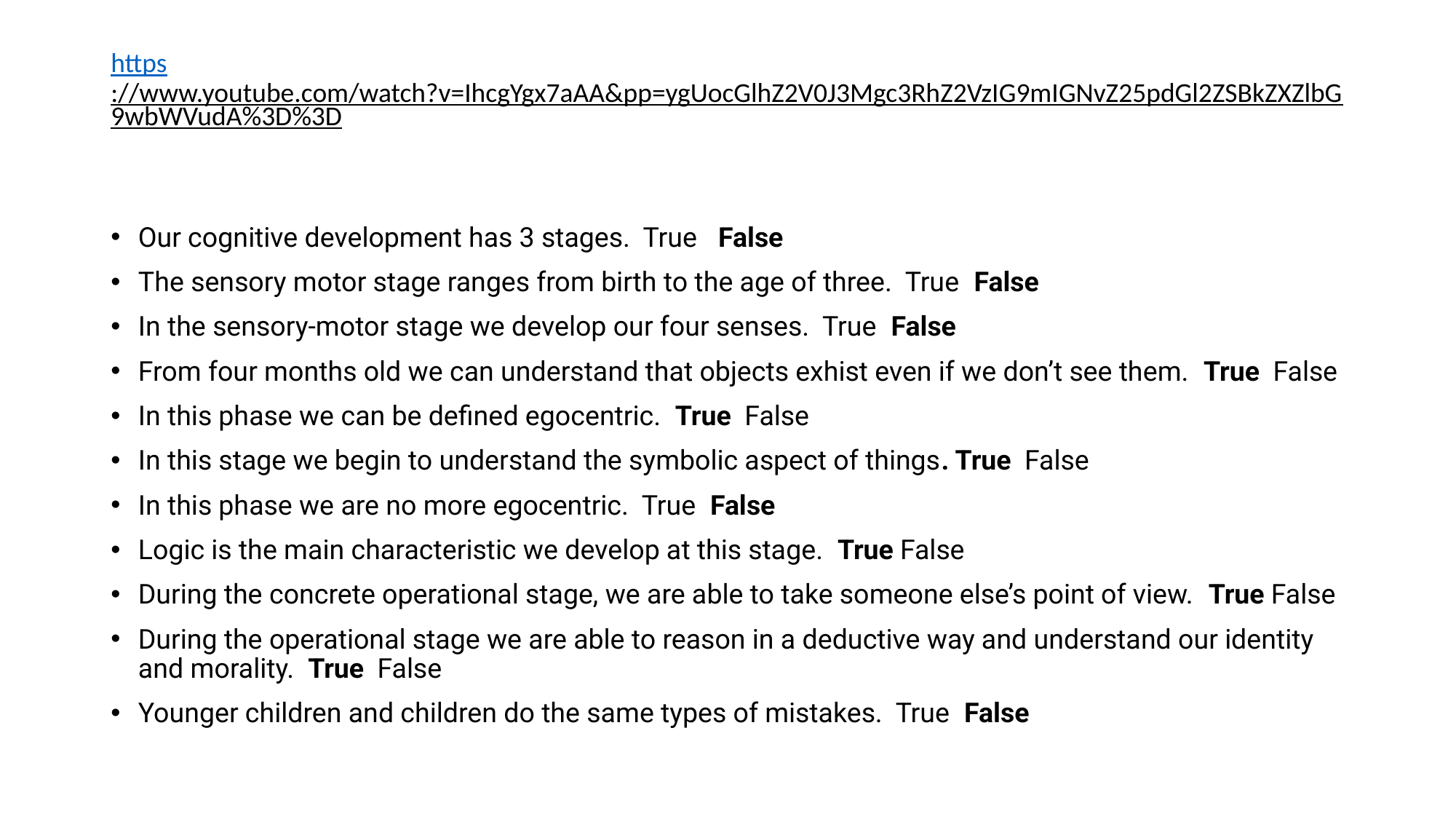

# https://www.youtube.com/watch?v=IhcgYgx7aAA&pp=ygUocGlhZ2V0J3Mgc3RhZ2VzIG9mIGNvZ25pdGl2ZSBkZXZlbG9wbWVudA%3D%3D
Our cognitive development has 3 stages.  True   False
The sensory motor stage ranges from birth to the age of three.  True  False
In the sensory-motor stage we develop our four senses.  True  False
From four months old we can understand that objects exhist even if we don’t see them.  True  False
In this phase we can be defined egocentric.  True  False
In this stage we begin to understand the symbolic aspect of things. True  False
In this phase we are no more egocentric.  True  False
Logic is the main characteristic we develop at this stage.  True False
During the concrete operational stage, we are able to take someone else’s point of view.  True False
During the operational stage we are able to reason in a deductive way and understand our identity and morality.  True  False
Younger children and children do the same types of mistakes.  True  False